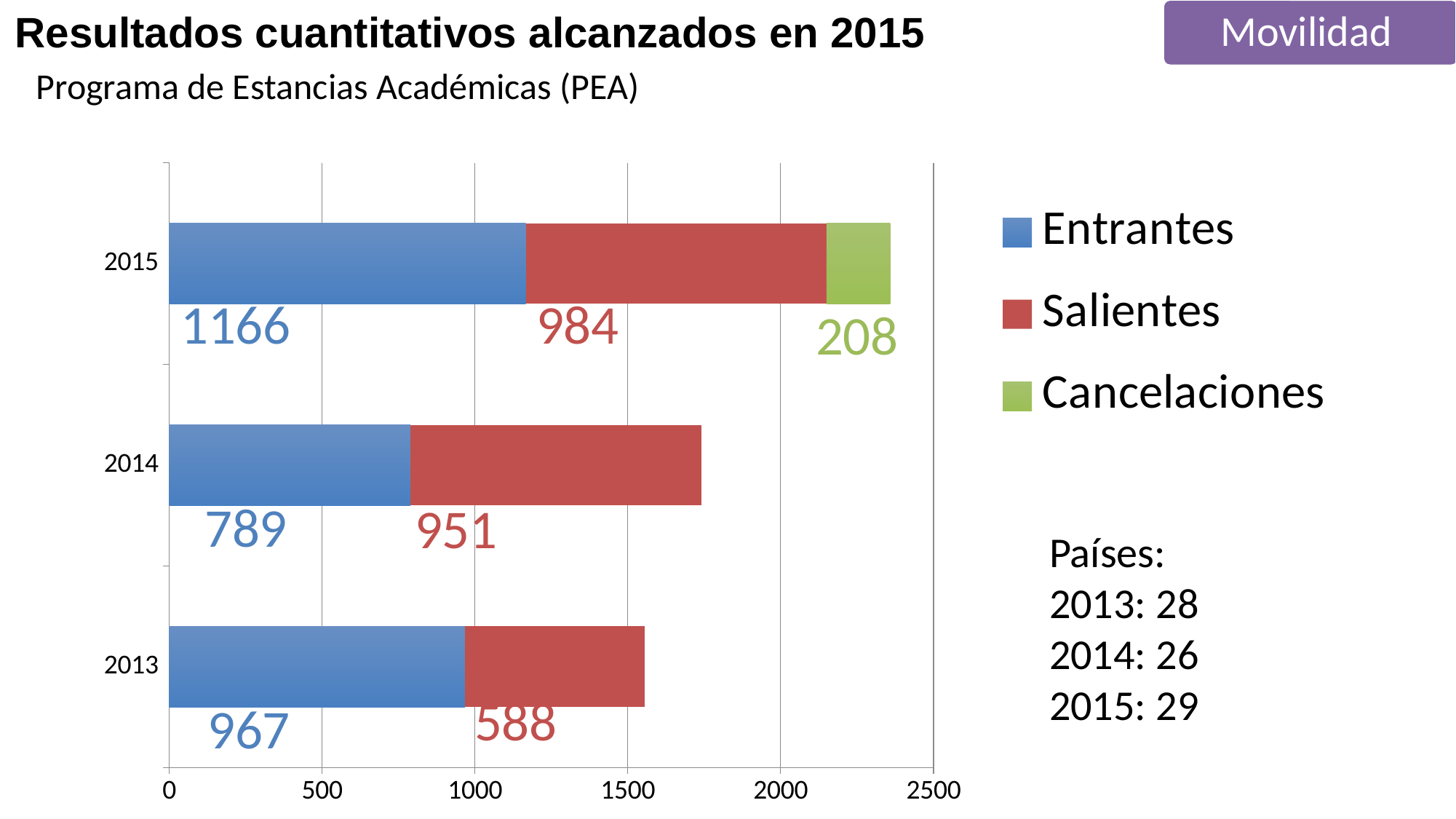

Resultados cuantitativos alcanzados en 2015

Movilidad
Programa de Estancias Académicas (PEA)

### Chart

| Category | Entrantes | Salientes | Cancelaciones |
|---|---|---|---|
| 2013.0 | 967.0 | 588.0 | None |
| 2014.0 | 789.0 | 951.0 | None |
| 2015.0 | 1166.0 | 984.0 | 208.0 |
Países:
2013: 28
2014: 26
2015: 29